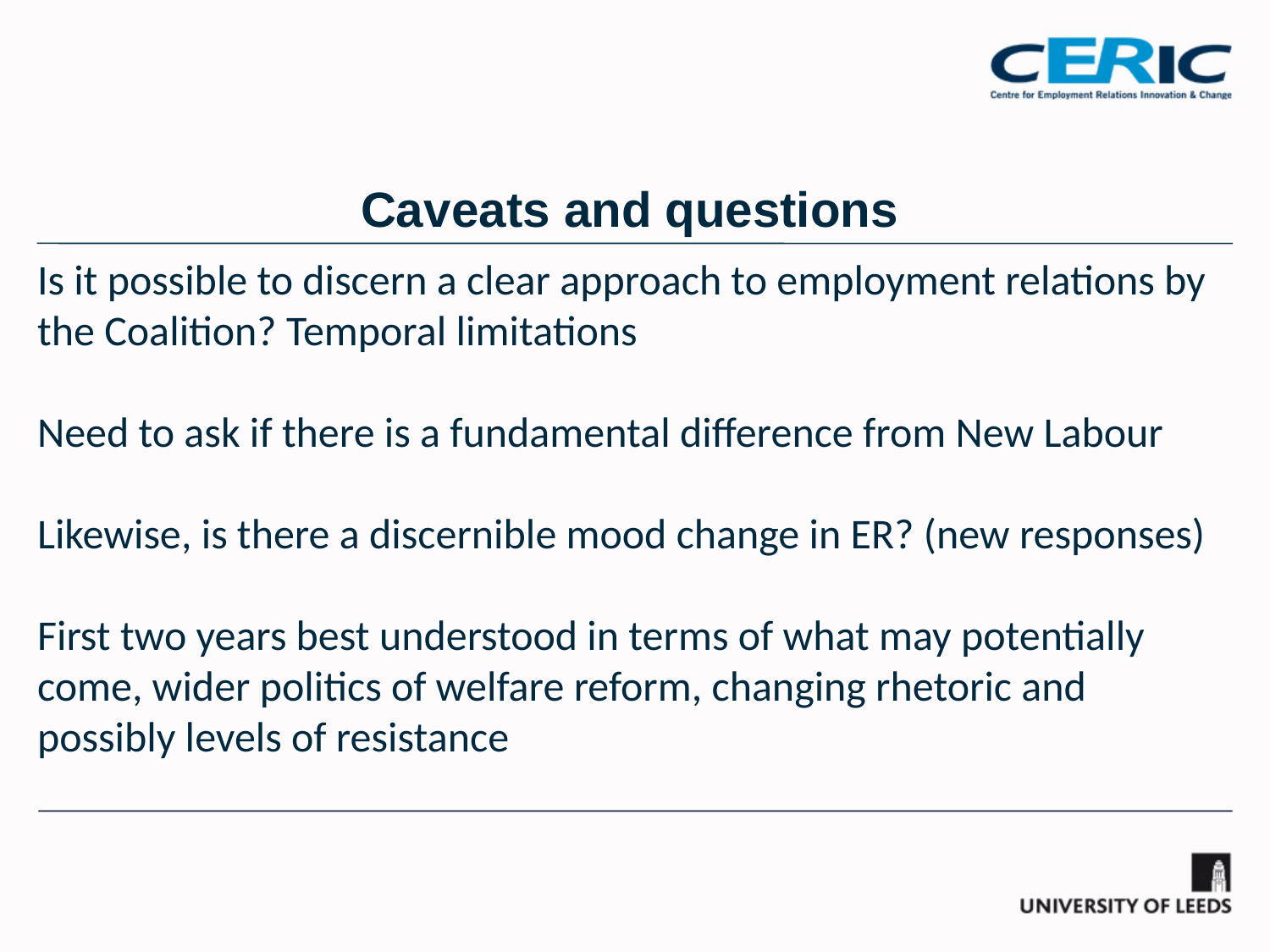

Caveats and questions
Is it possible to discern a clear approach to employment relations by the Coalition? Temporal limitations

Need to ask if there is a fundamental difference from New Labour

Likewise, is there a discernible mood change in ER? (new responses)

First two years best understood in terms of what may potentially come, wider politics of welfare reform, changing rhetoric and possibly levels of resistance